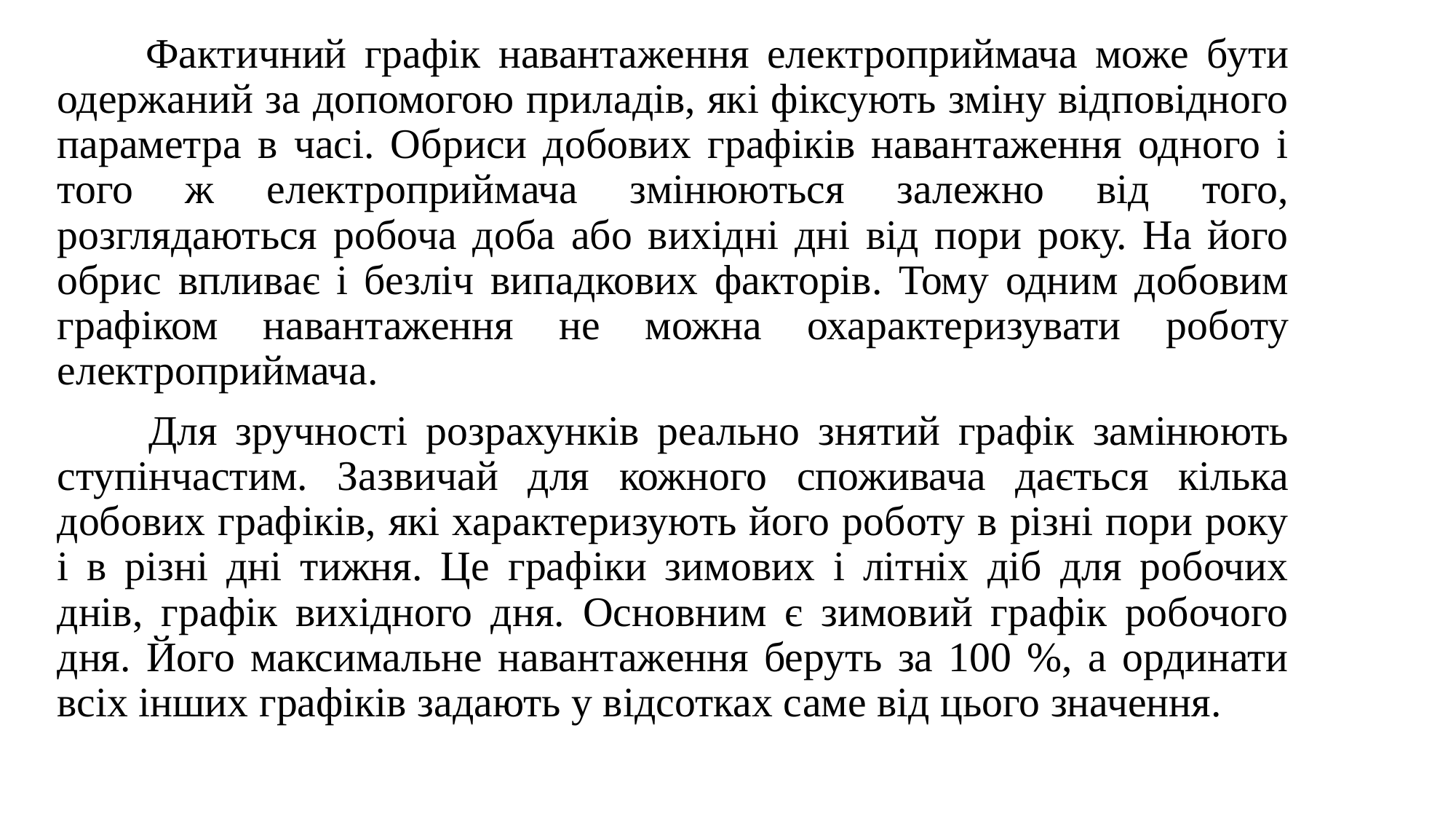

Фактичний графік навантаження електроприймача може бути одержаний за допомогою приладів, які фіксують зміну відповідного параметра в часі. Обриси добових графіків навантаження одного і того ж електроприймача змінюються залежно від того, розглядаються робоча доба або вихідні дні від пори року. На його обрис впливає і безліч випадкових факторів. Тому одним добовим графіком навантаження не можна охарактеризувати роботу електроприймача.
     Для зручності розрахунків реально знятий графік замінюють ступінчастим. Зазвичай для кожного споживача дається кілька добових графіків, які характеризують його роботу в різні пори року і в різні дні тижня. Це графіки зимових і літніх діб для робочих днів, графік вихідного дня. Основним є зимовий графік робочого дня. Його максимальне навантаження беруть за 100 %, а ординати всіх інших графіків задають у відсотках саме від цього значення.